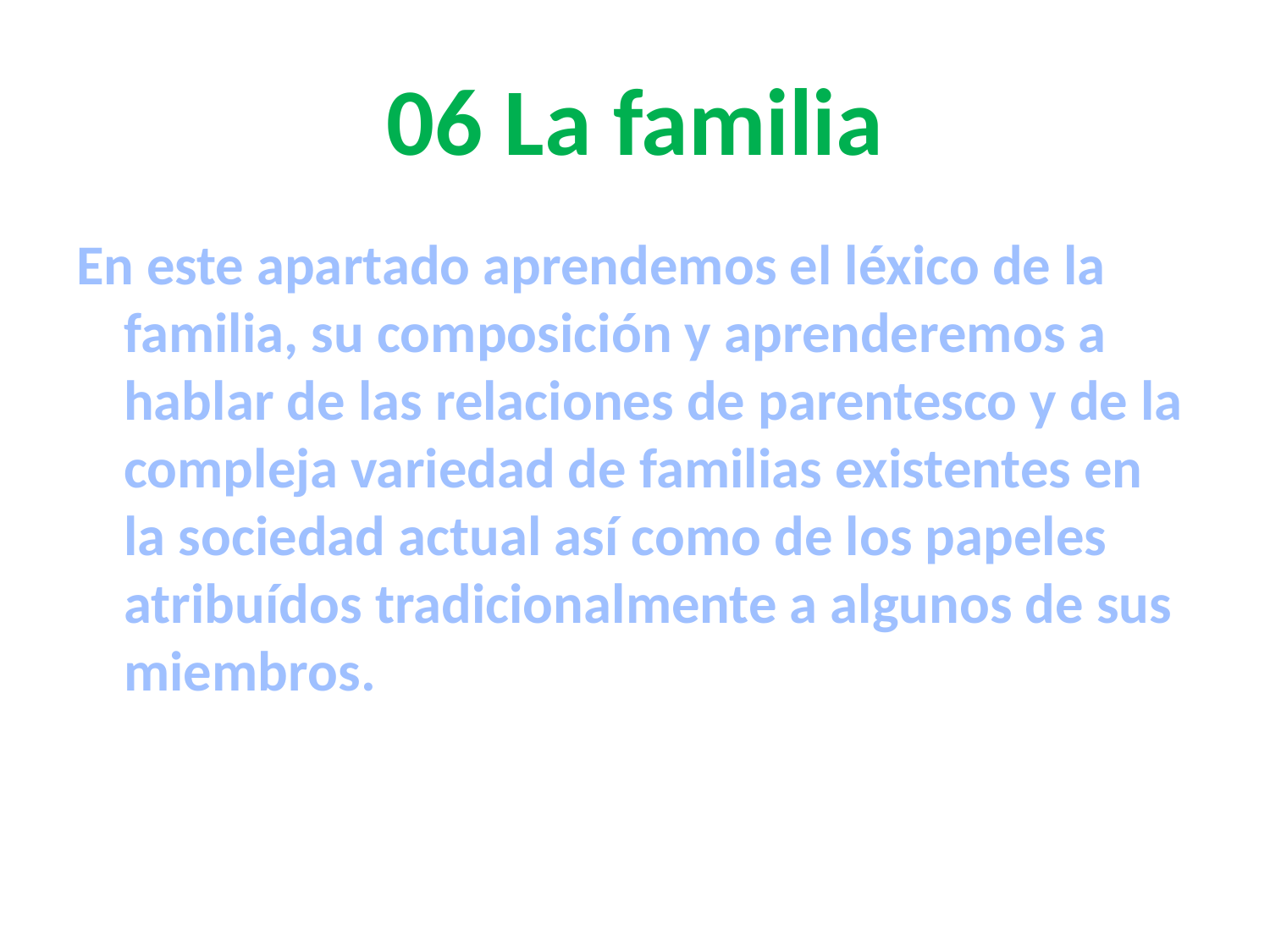

# 06 La familia
En este apartado aprendemos el léxico de la familia, su composición y aprenderemos a hablar de las relaciones de parentesco y de la compleja variedad de familias existentes en la sociedad actual así como de los papeles atribuídos tradicionalmente a algunos de sus miembros.